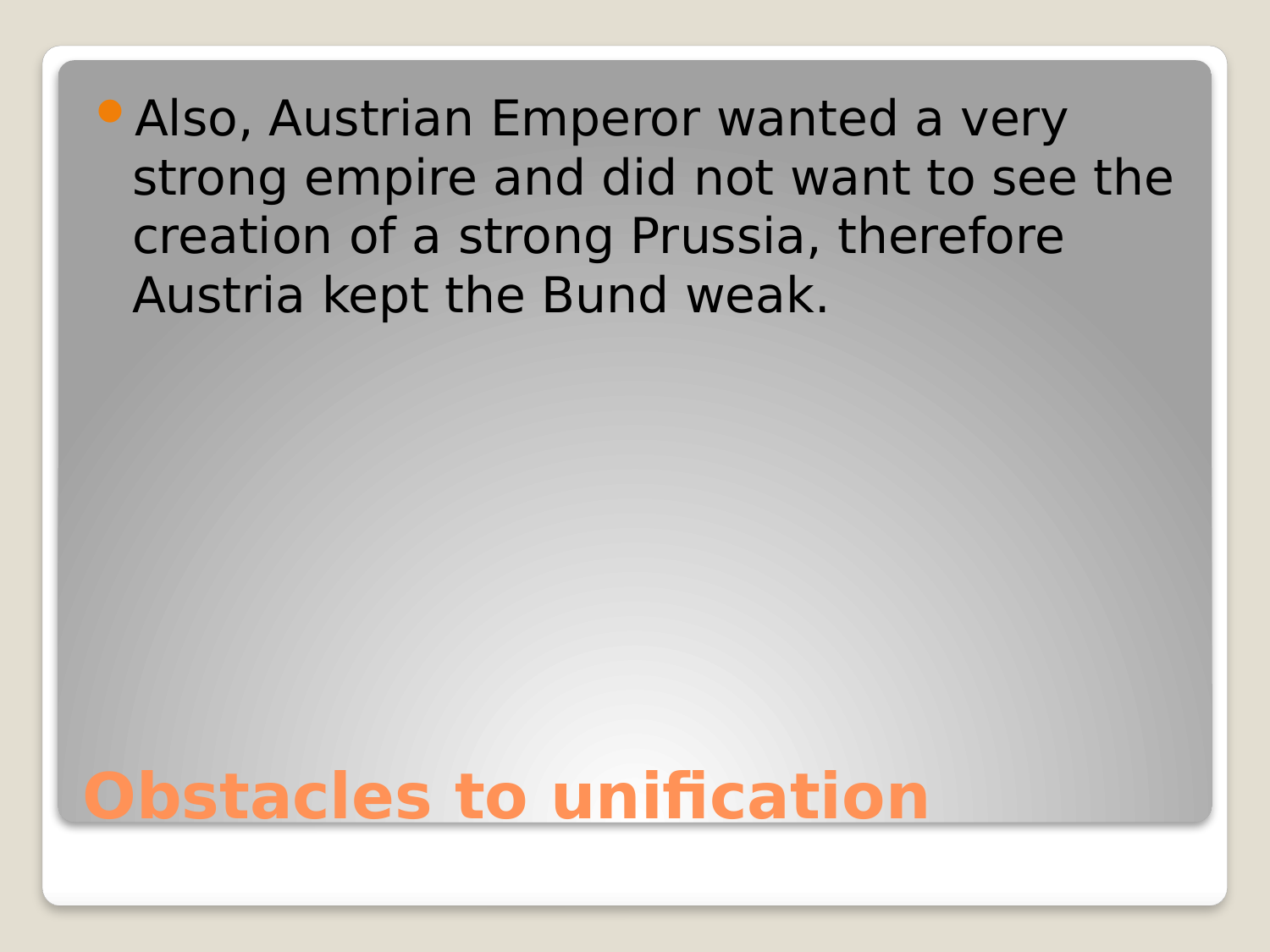

Also, Austrian Emperor wanted a very strong empire and did not want to see the creation of a strong Prussia, therefore Austria kept the Bund weak.
# Obstacles to unification